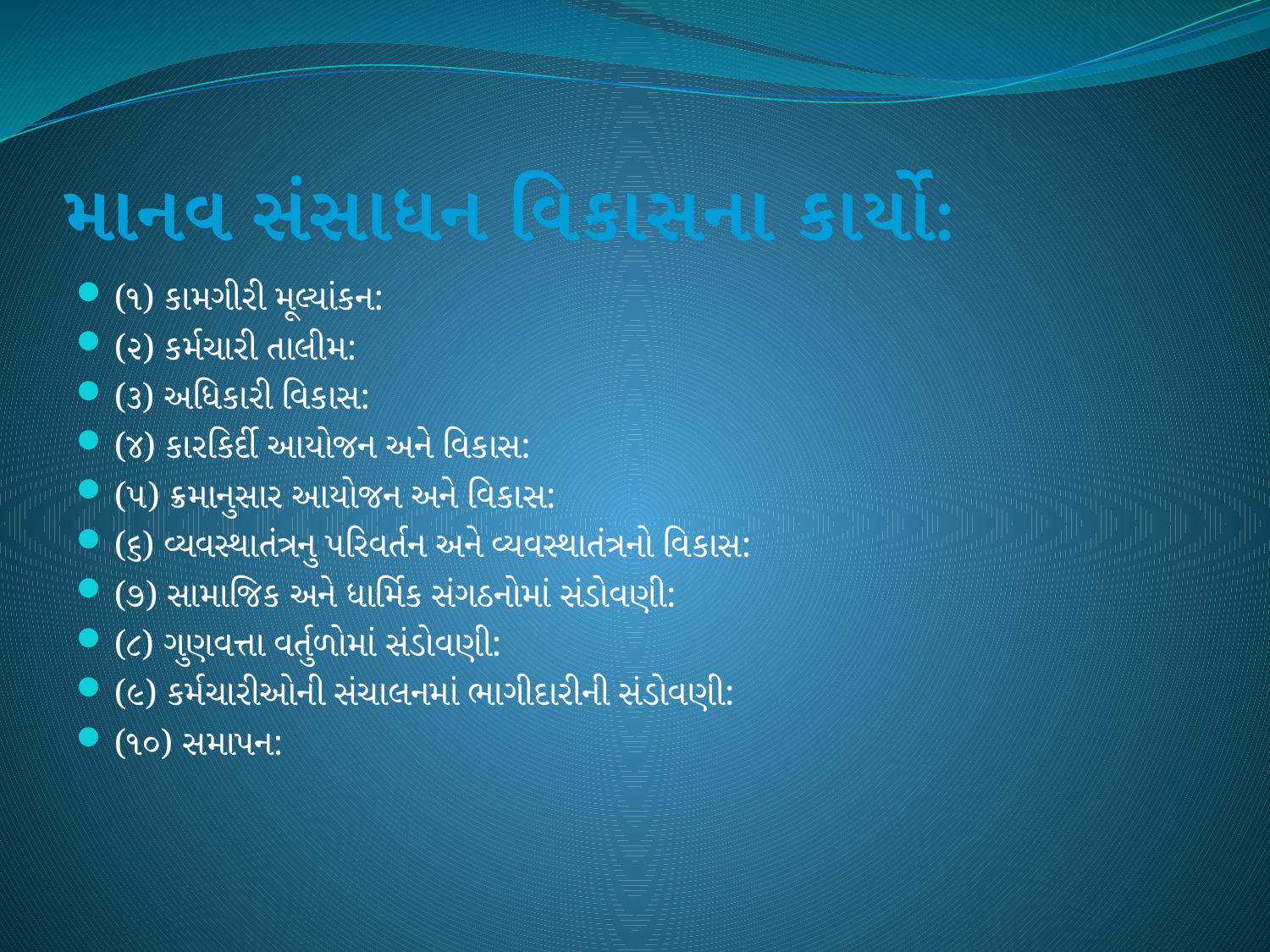

# માનવ સંસાધન વિકાસના કાર્યો:
(૧) કામગીરી મૂલ્યાંકન:
(૨) કર્મચારી તાલીમ:
(૩) અધિકારી વિકાસ:
(૪) કારકિર્દી આયોજન અને વિકાસ:
(૫) ક્રમાનુસાર આયોજન અને વિકાસ:
(૬) વ્યવસ્થાતંત્રનુ પરિવર્તન અને વ્યવસ્થાતંત્રનો વિકાસ:
(૭) સામાજિક અને ધાર્મિક સંગઠનોમાં સંડોવણી:
(૮) ગુણવત્તા વર્તુળોમાં સંડોવણી:
(૯) કર્મચારીઓની સંચાલનમાં ભાગીદારીની સંડોવણી:
(૧૦) સમાપન: